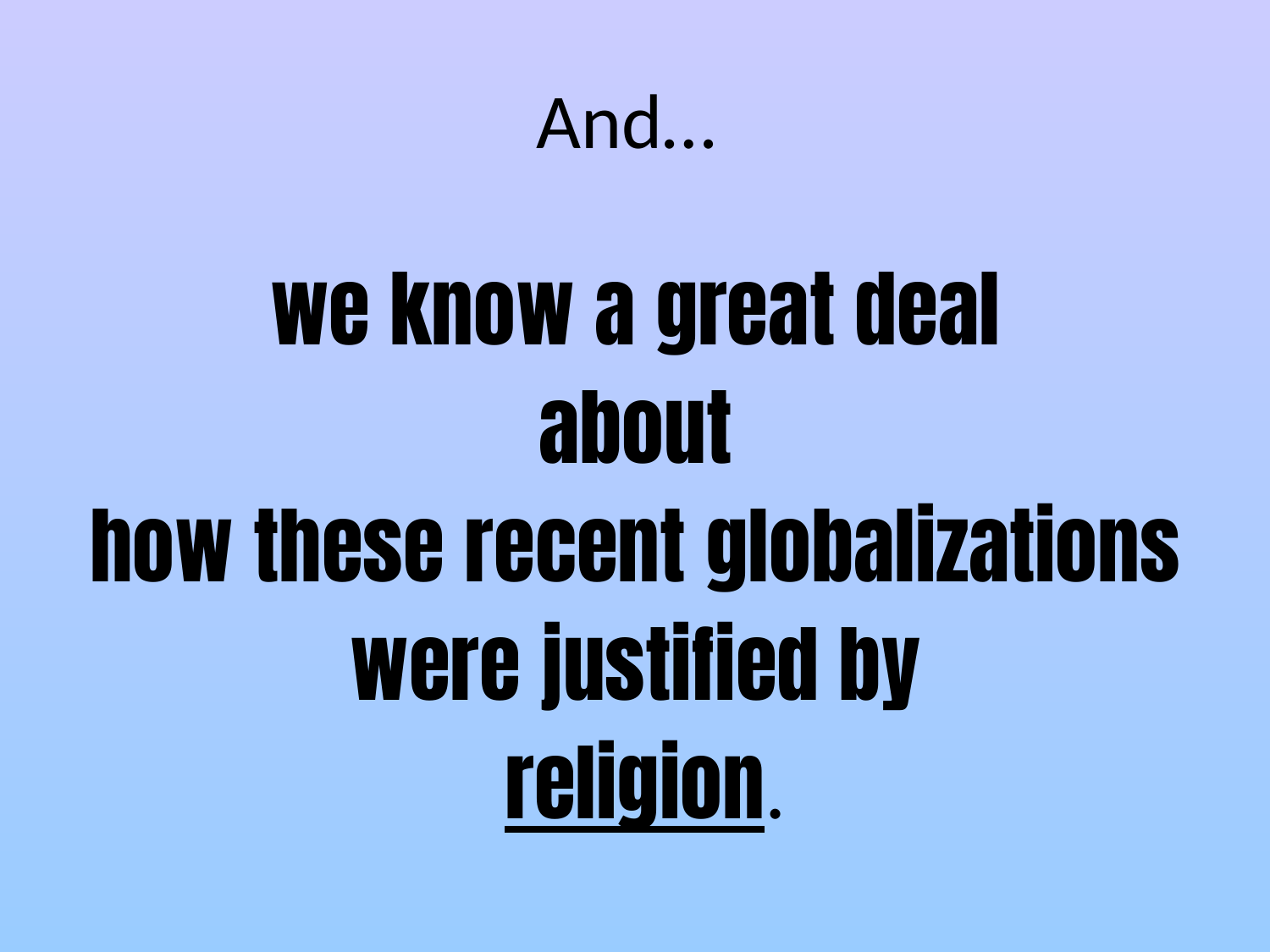

# And…
we know a great deal
about
how these recent globalizations
were justified by
religion.